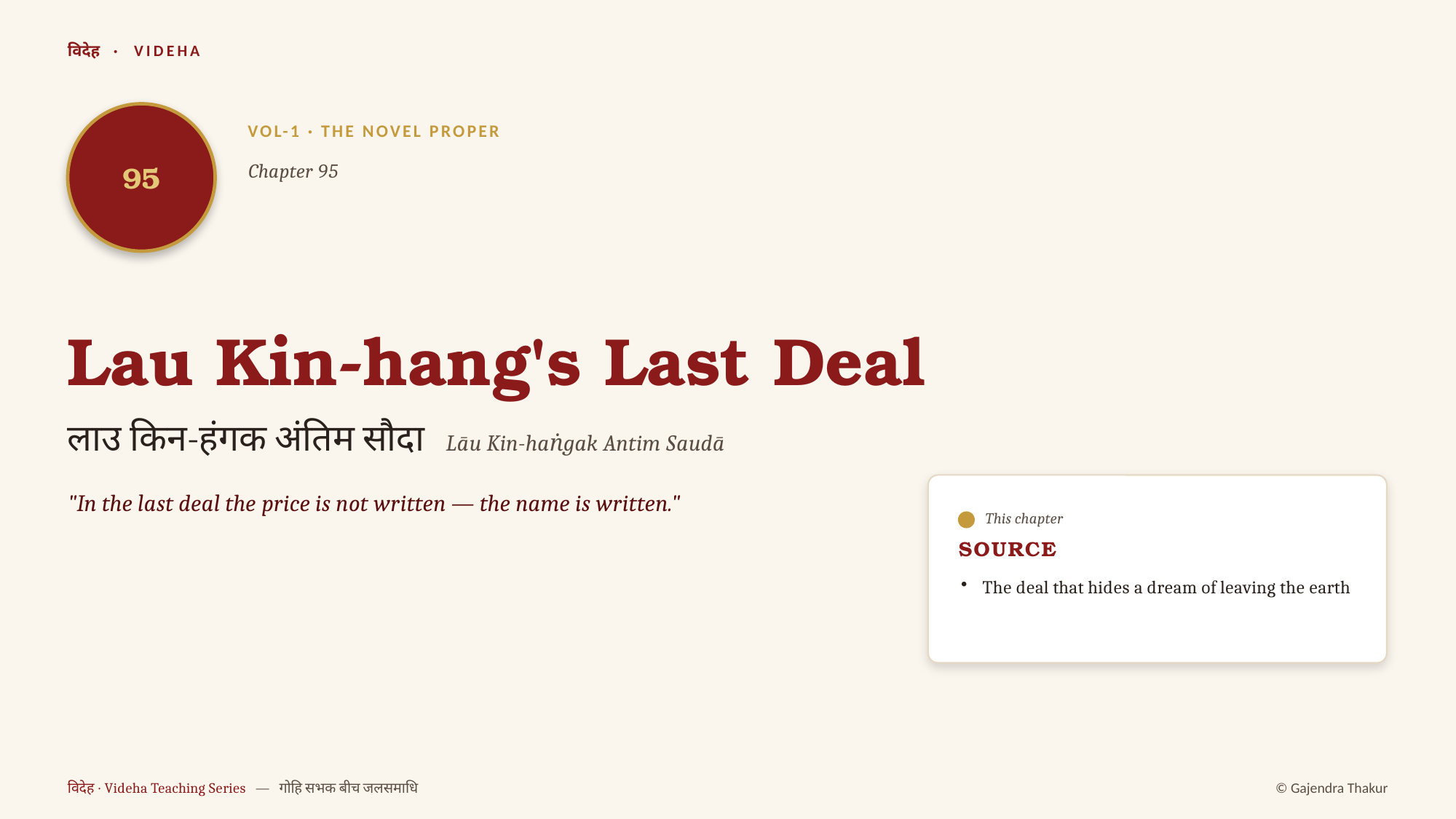

विदेह  ·  VIDEHA

95
VOL-1 · THE NOVEL PROPER
Chapter 95
Lau Kin-hang's Last Deal
लाउ किन-हंगक अंतिम सौदा    Lāu Kin-haṅgak Antim Saudā

"In the last deal the price is not written — the name is written."
This chapter

SOURCE
The deal that hides a dream of leaving the earth
विदेह · Videha Teaching Series   —   गोहि सभक बीच जलसमाधि
© Gajendra Thakur